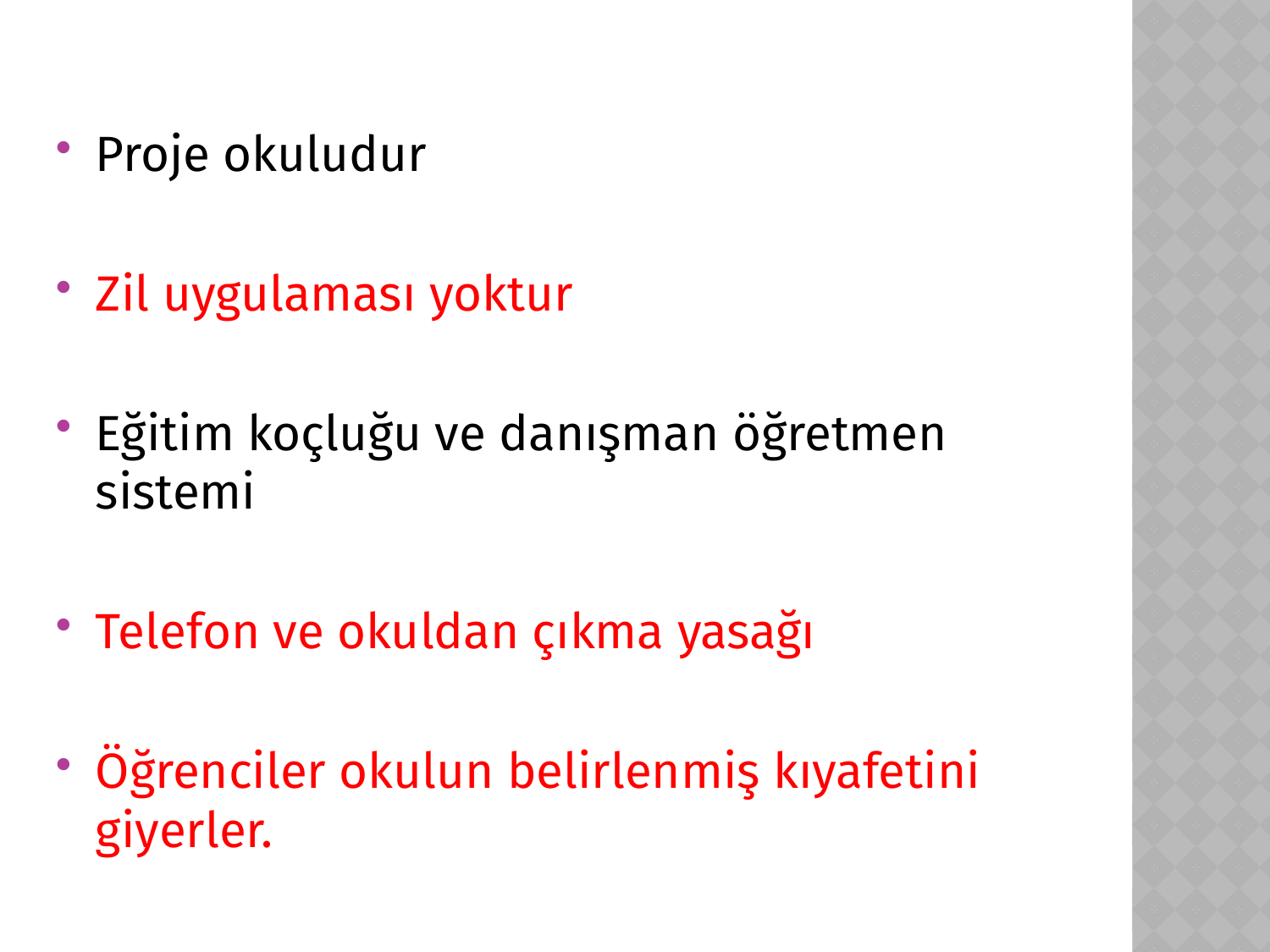

Proje okuludur

Zil uygulaması yoktur

Eğitim koçluğu ve danışman öğretmen sistemi

Telefon ve okuldan çıkma yasağı

Öğrenciler okulun belirlenmiş kıyafetini giyerler.